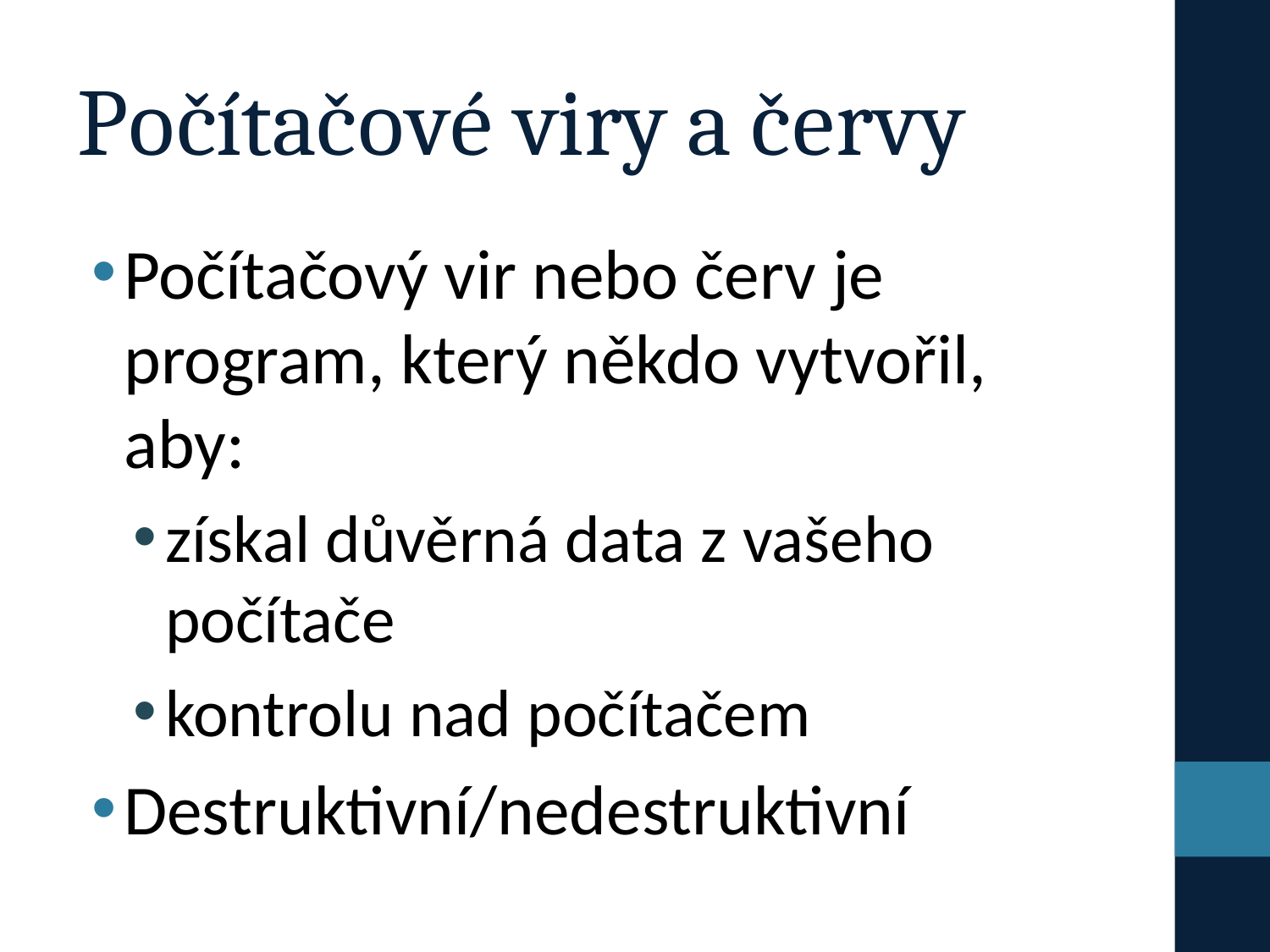

# Počítačové viry a červy
Počítačový vir nebo červ je program, který někdo vytvořil, aby:
získal důvěrná data z vašeho počítače
kontrolu nad počítačem
Destruktivní/nedestruktivní